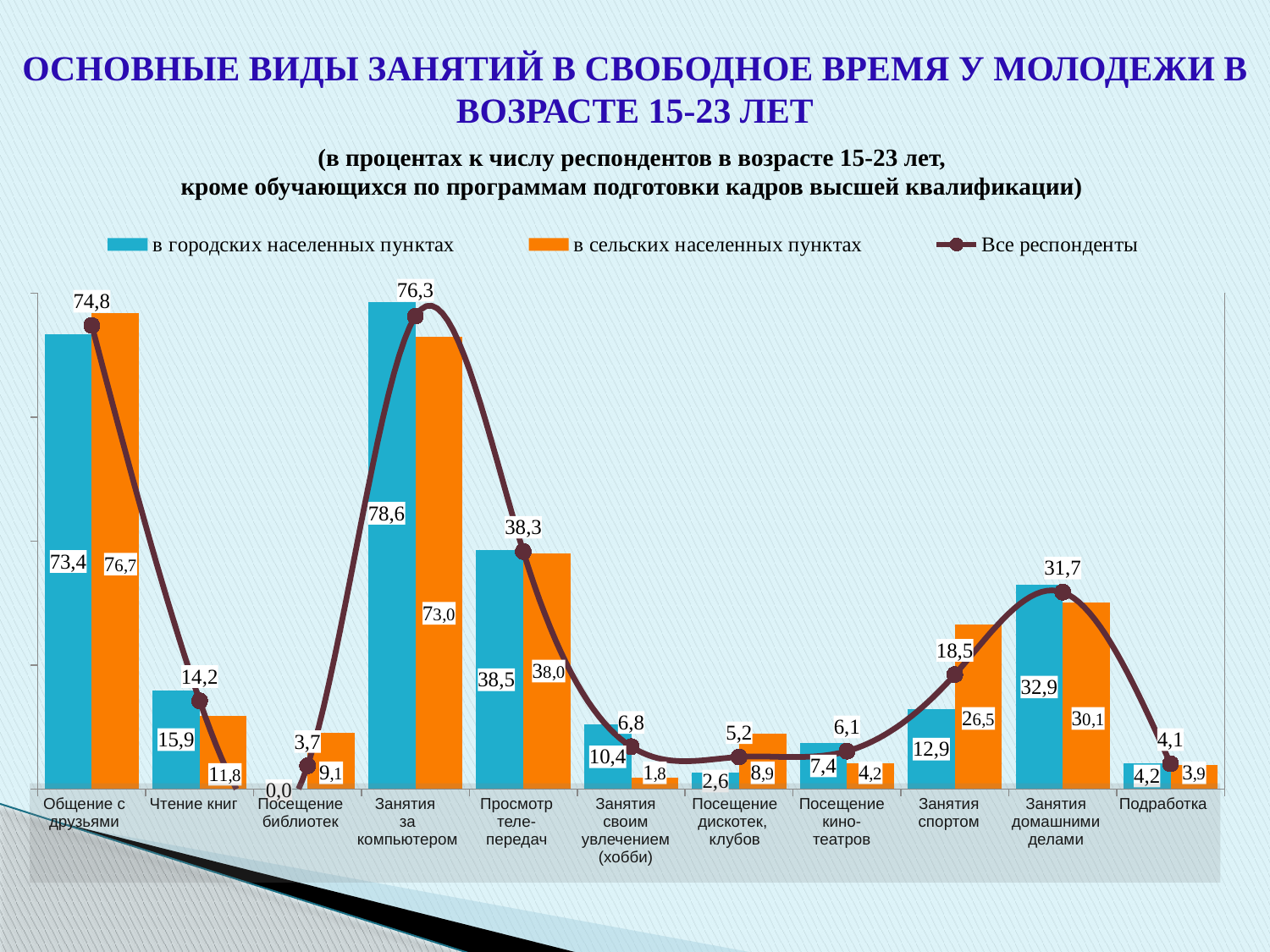

ОСНОВНЫЕ ВИДЫ ЗАНЯТИЙ В СВОБОДНОЕ ВРЕМЯ У МОЛОДЕЖИ В ВОЗРАСТЕ 15-23 ЛЕТ
(в процентах к числу респондентов в возрасте 15-23 лет,
кроме обучающихся по программам подготовки кадров высшей квалификации)

### Chart

| Category | в городских населенных пунктах | в сельских населенных пунктах | Все респонденты |
|---|---|---|---|
| общение с друзьями | 73.41790000000083 | 76.719 | 74.77589999999998 |
| чтение книг | 15.942 | 11.7723 | 14.226700000000001 |
| посещение библиотек | 0.0 | 9.086300000000001 | 3.7379 |
| занятия за компьютером | 78.5839 | 72.99180000000003 | 76.2834 |
| просмотр телепередач | 38.5247 | 37.97530000000001 | 38.29870000000065 |
| занятия своим увлечением (хобби) | 10.356900000000024 | 1.7713999999999792 | 6.8249999999999655 |
| посещение дискотек, клубов | 2.5765999999999987 | 8.8573 | 5.1603999999999965 |
| посещение кинотеатров | 7.446800000000001 | 4.164299999999995 | 6.0965 |
| занятия спортом | 12.863600000000076 | 26.458699999999624 | 18.45639999999979 |
| занятия домашними делами | 32.8918 | 30.10190000000023 | 31.7441 |
| подработка | 4.1857 | 3.8786999999999967 | 4.0594 |
| Общение с друзьями | Чтение книг | Посещение библиотек | Занятия за компьютером | Просмотр теле- передач | Занятия своим увлечением (хобби) | Посещение дискотек, клубов | Посещение кино- театров | Занятия спортом | Занятия домашними делами | Подработка |
| --- | --- | --- | --- | --- | --- | --- | --- | --- | --- | --- |